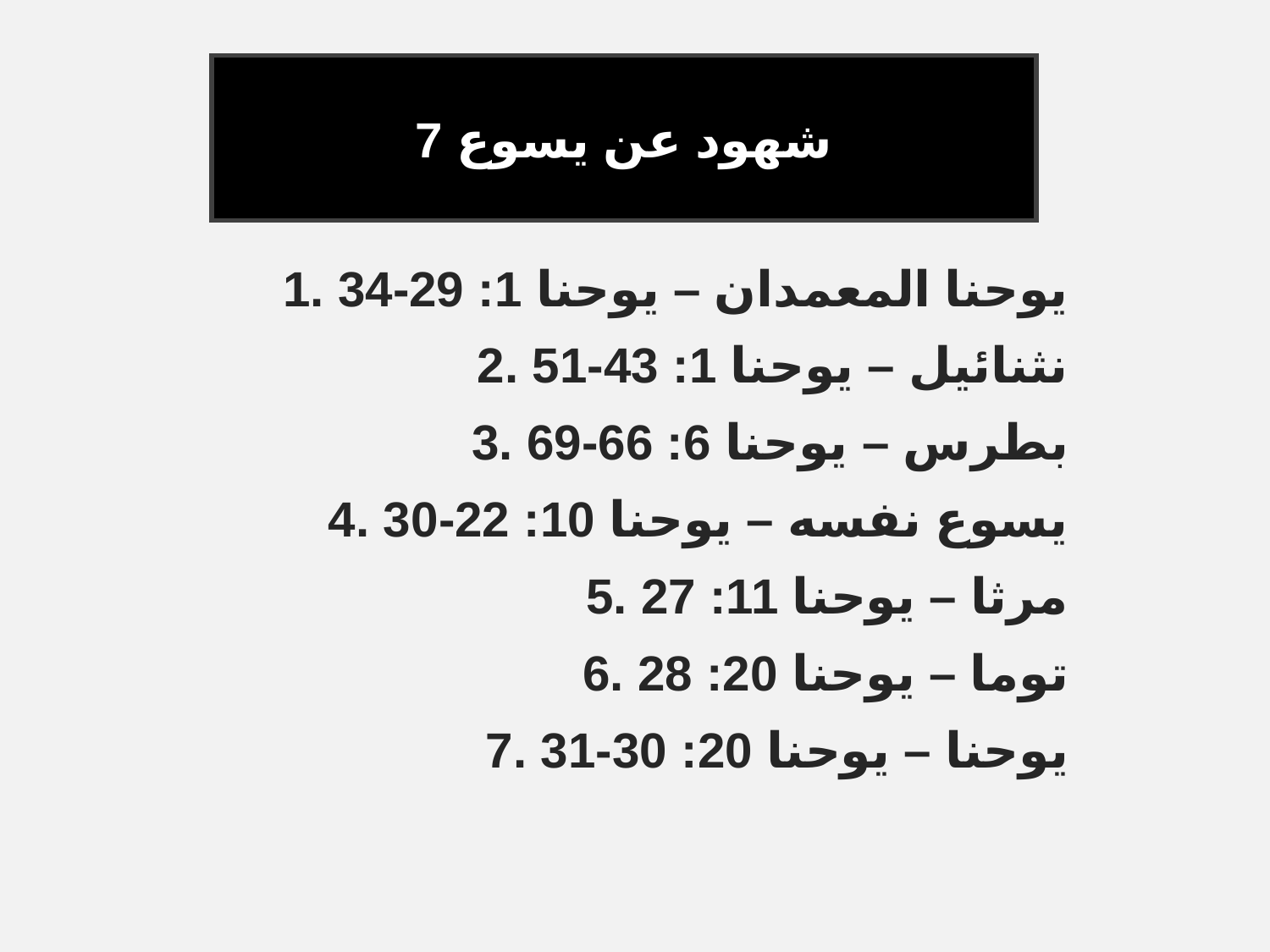

# The Purpose of Miracles
7 شهود عن يسوع
1. يوحنا المعمدان – يوحنا 1: 29-34
2. نثنائيل – يوحنا 1: 43-51
3. بطرس – يوحنا 6: 66-69
4. يسوع نفسه – يوحنا 10: 22-30
5. مرثا – يوحنا 11: 27
6. توما – يوحنا 20: 28
7. يوحنا – يوحنا 20: 30-31